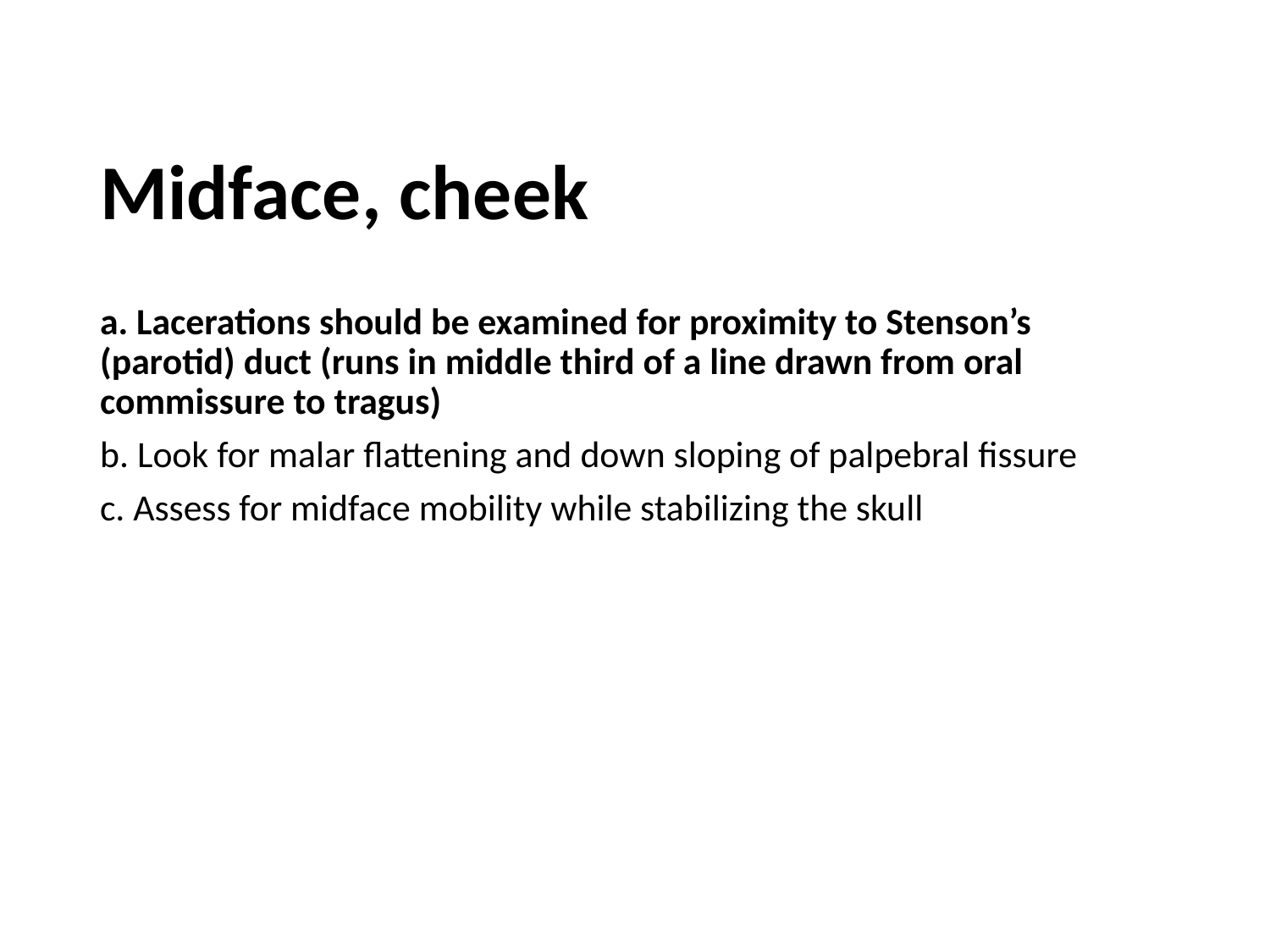

Midface, cheek

a. Lacerations should be examined for proximity to Stenson’s (parotid) duct (runs in middle third of a line drawn from oral commissure to tragus)
b. Look for malar flattening and down sloping of palpebral fissure
c. Assess for midface mobility while stabilizing the skull